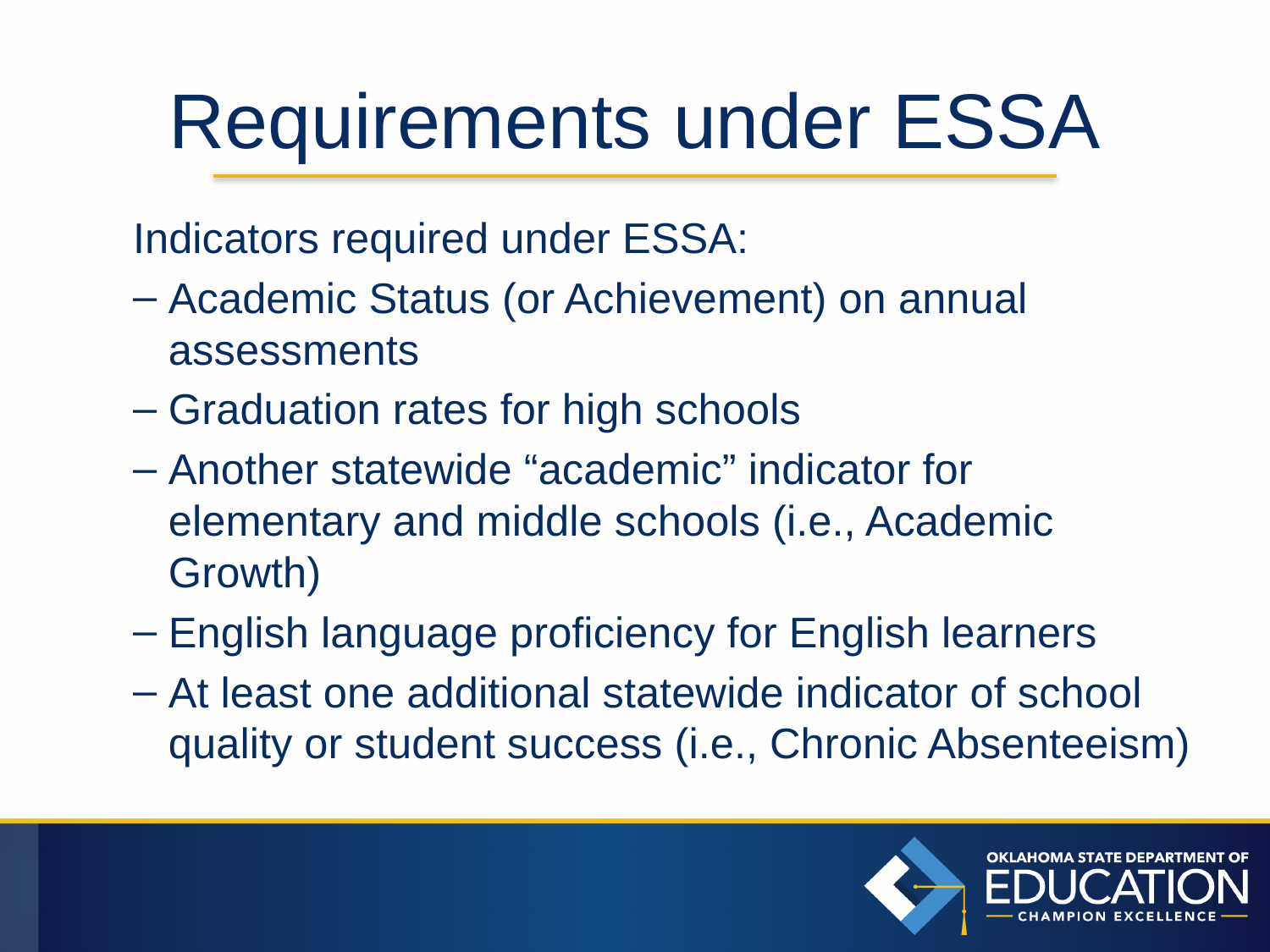

# Requirements under ESSA
Indicators required under ESSA:
Academic Status (or Achievement) on annual assessments
Graduation rates for high schools
Another statewide “academic” indicator for elementary and middle schools (i.e., Academic Growth)
English language proficiency for English learners
At least one additional statewide indicator of school quality or student success (i.e., Chronic Absenteeism)